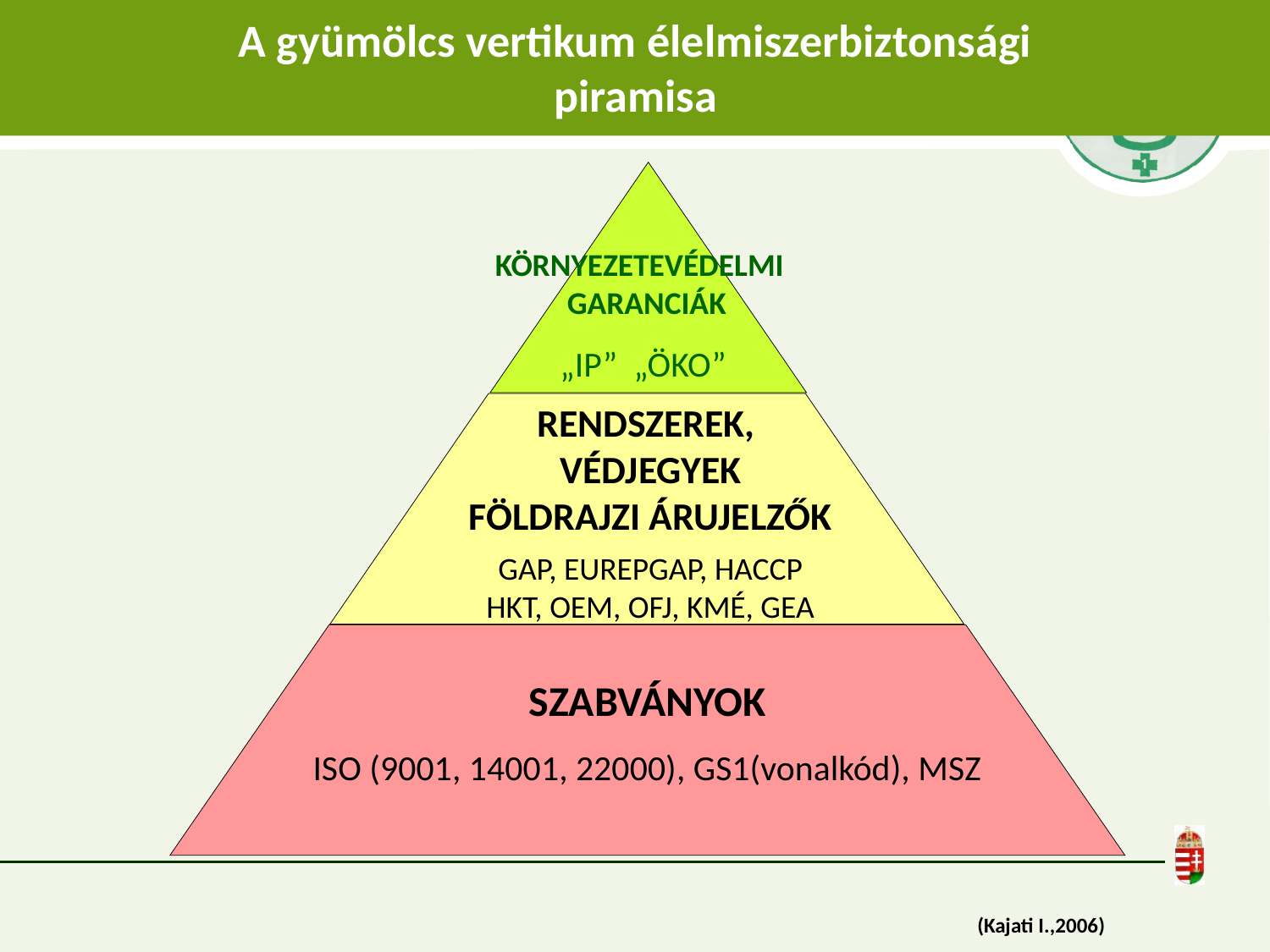

# A gyümölcs vertikum élelmiszerbiztonsági piramisa
A gyümölcs vertikum élelmiszerbiztonsági
piramisa

KÖRNYEZETEVÉDELMI
 GARANCIÁK
„IP”  „ÖKO”

RENDSZEREK,
VÉDJEGYEK
FÖLDRAJZI ÁRUJELZŐK
GAP, EUREPGAP, HACCP
HKT, OEM, OFJ, KMÉ, GEA
SZABVÁNYOK
ISO (9001, 14001, 22000), GS1(vonalkód), MSZ

(Kajati I.,2006)